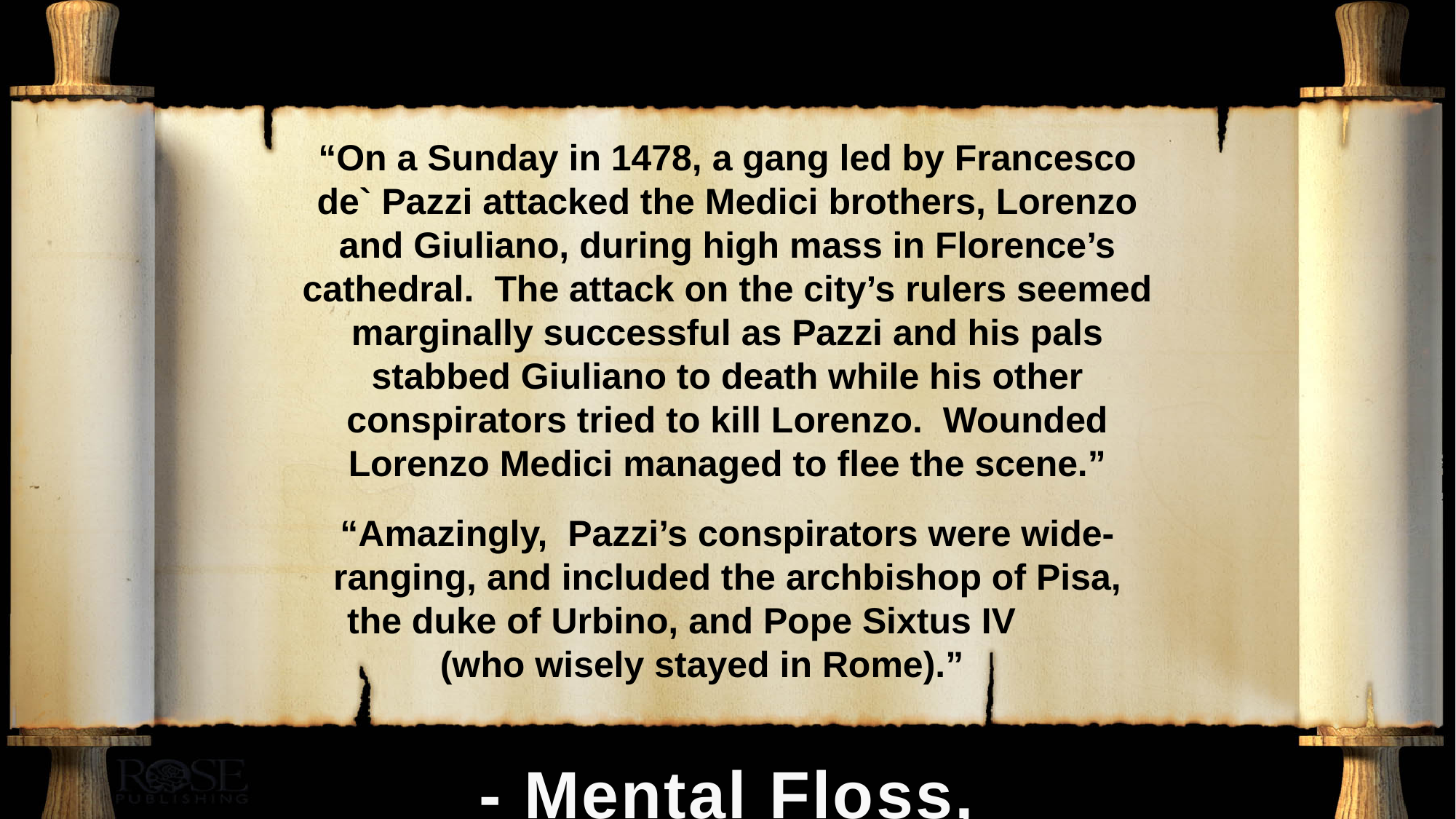

# “On a Sunday in 1478, a gang led by Francesco de` Pazzi attacked the Medici brothers, Lorenzo and Giuliano, during high mass in Florence’s cathedral.  The attack on the city’s rulers seemed marginally successful as Pazzi and his pals stabbed Giuliano to death while his other conspirators tried to kill Lorenzo.  Wounded Lorenzo Medici managed to flee the scene.” “Amazingly,  Pazzi’s conspirators were wide-ranging, and included the archbishop of Pisa, the duke of Urbino, and Pope Sixtus IV          (who wisely stayed in Rome).”
- Mental Floss, Forbidden Knowledge